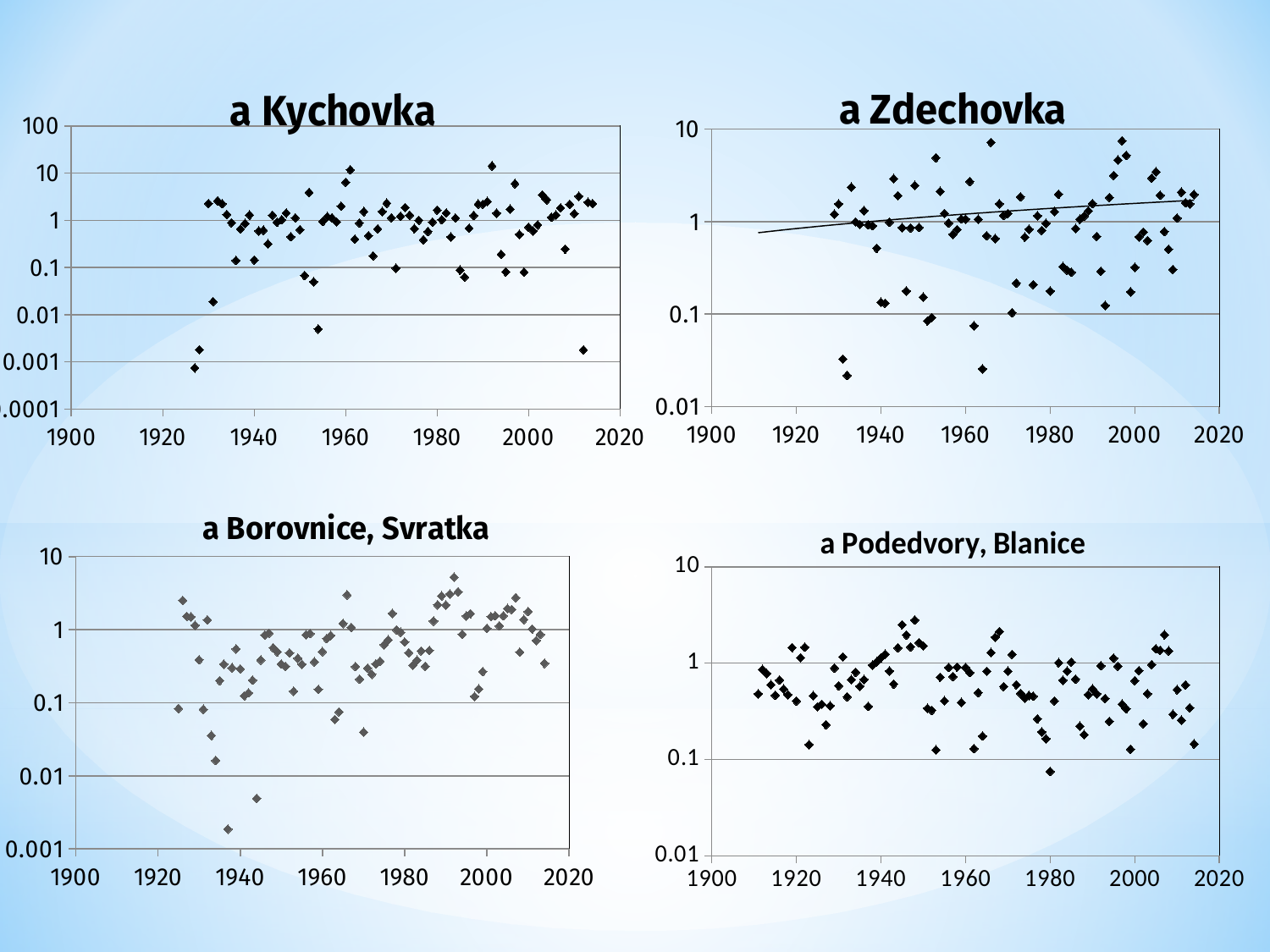

### Chart: a Kychovka

| Category | a |
|---|---|

### Chart: a Zdechovka

| Category |  |
|---|---|

### Chart: a Borovnice, Svratka

| Category | a |
|---|---|

### Chart: a Podedvory, Blanice

| Category |  |
|---|---|